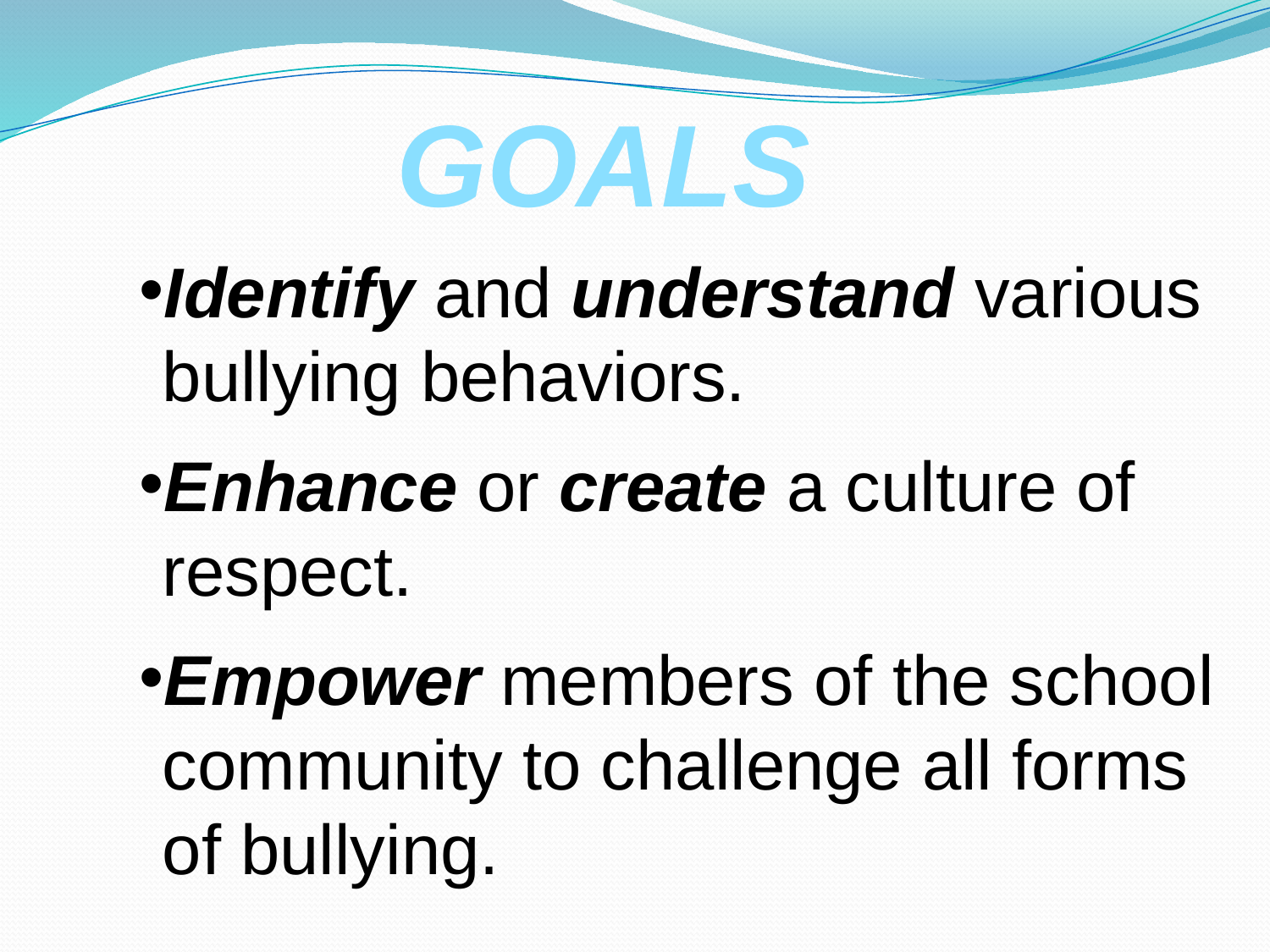

GOALS
Identify and understand various bullying behaviors.
Enhance or create a culture of respect.
Empower members of the school community to challenge all forms of bullying.